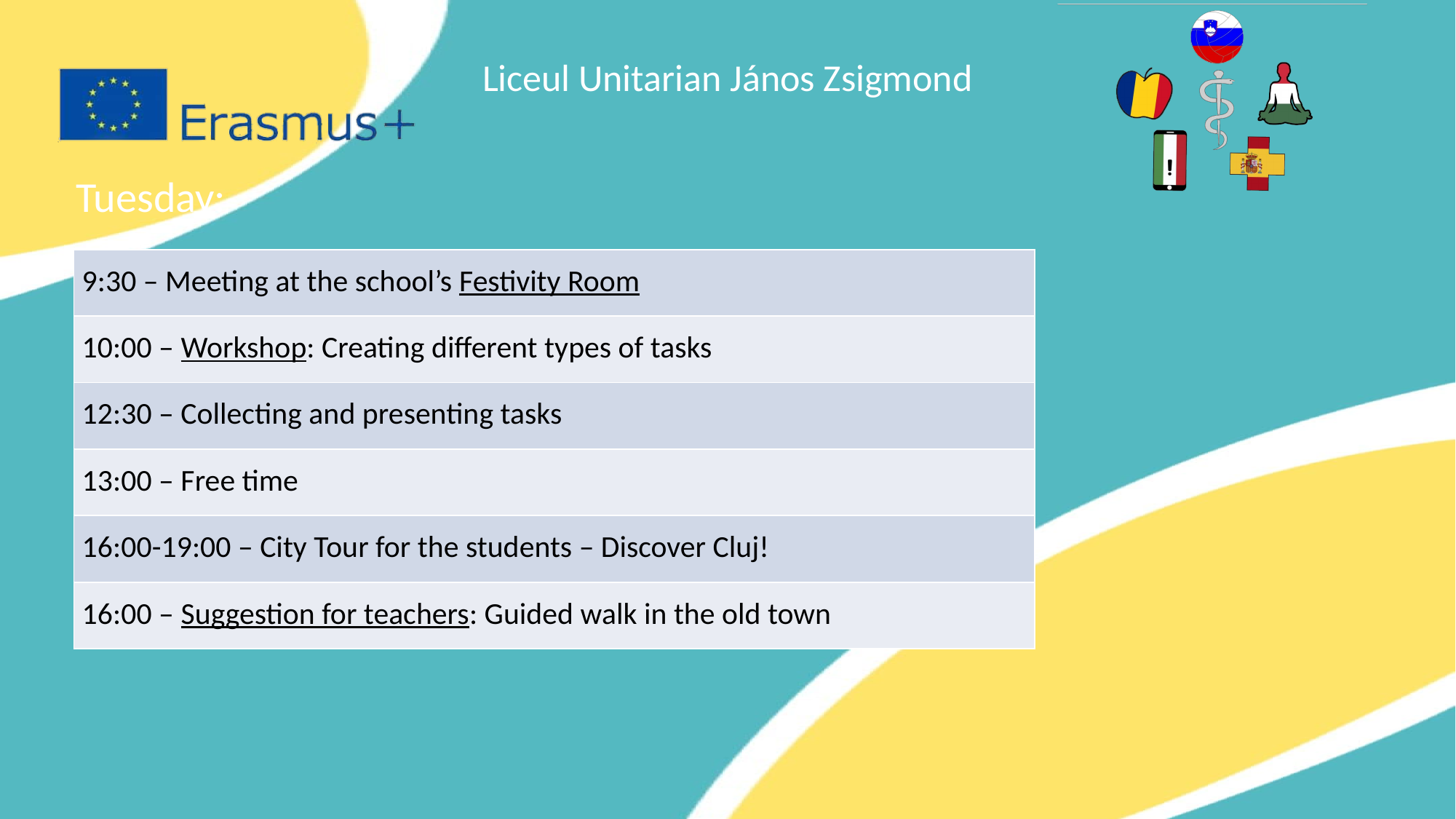

Tuesday:
#
| 9:30 – Meeting at the school’s Festivity Room |
| --- |
| 10:00 – Workshop: Creating different types of tasks |
| 12:30 – Collecting and presenting tasks |
| 13:00 – Free time |
| 16:00-19:00 – City Tour for the students – Discover Cluj! |
| 16:00 – Suggestion for teachers: Guided walk in the old town |